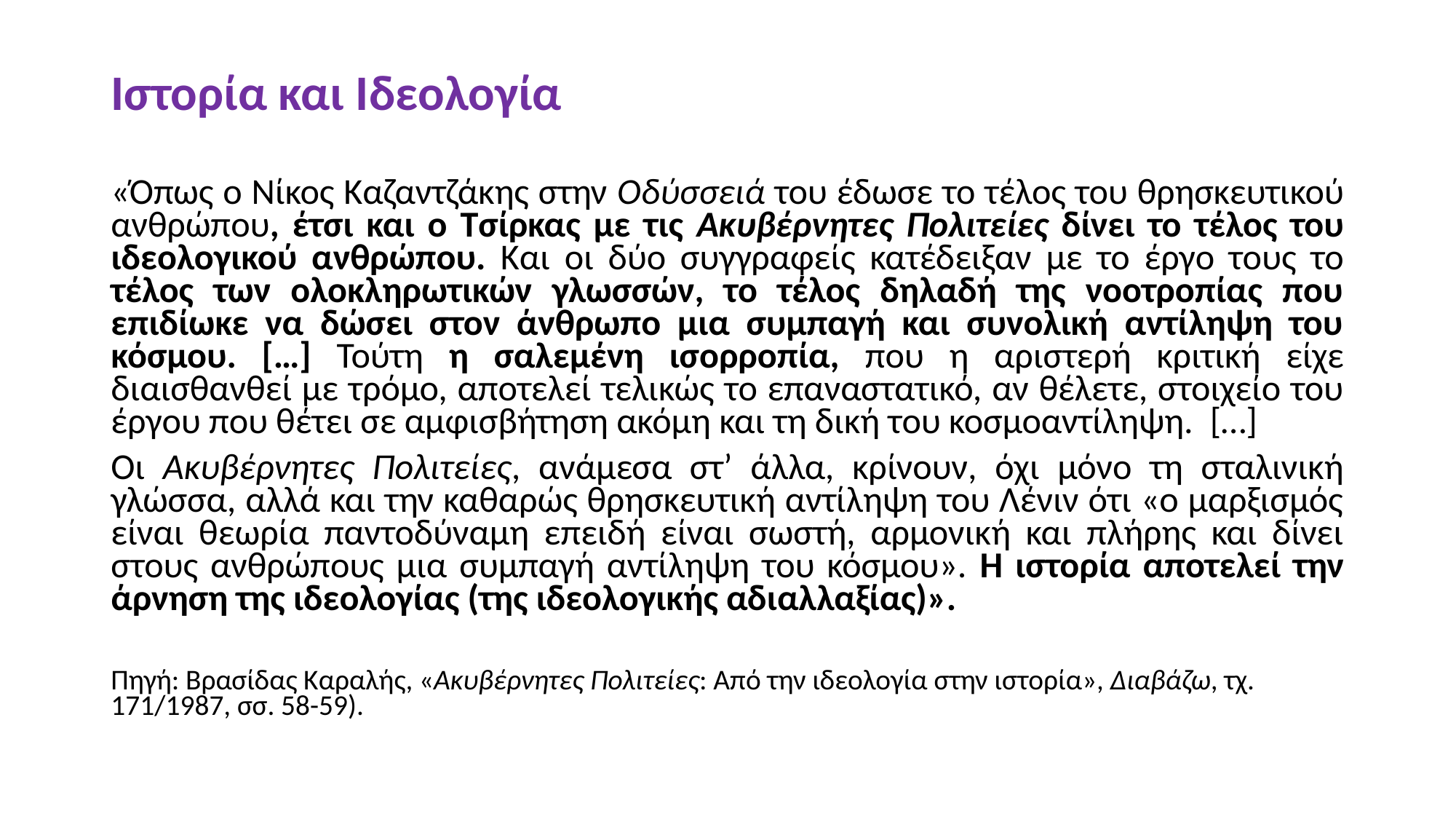

Ιστορία και Ιδεολογία

«Όπως ο Νίκος Καζαντζάκης στην Οδύσσειά του έδωσε το τέλος του θρησκευτικού ανθρώπου, έτσι και ο Τσίρκας με τις Ακυβέρνητες Πολιτείες δίνει το τέλος του ιδεολογικού ανθρώπου. Και οι δύο συγγραφείς κατέδειξαν με το έργο τους το τέλος των ολοκληρωτικών γλωσσών, το τέλος δηλαδή της νοοτροπίας που επιδίωκε να δώσει στον άνθρωπο μια συμπαγή και συνολική αντίληψη του κόσμου. […] Τούτη η σαλεμένη ισορροπία, που η αριστερή κριτική είχε διαισθανθεί με τρόμο, αποτελεί τελικώς το επαναστατικό, αν θέλετε, στοιχείο του έργου που θέτει σε αμφισβήτηση ακόμη και τη δική του κοσμοαντίληψη.  […]
Οι Ακυβέρνητες Πολιτείες, ανάμεσα στ’ άλλα, κρίνουν, όχι μόνο τη σταλινική γλώσσα, αλλά και την καθαρώς θρησκευτική αντίληψη του Λένιν ότι «ο μαρξισμός είναι θεωρία παντοδύναμη επειδή είναι σωστή, αρμονική και πλήρης και δίνει στους ανθρώπους μια συμπαγή αντίληψη του κόσμου». Η ιστορία αποτελεί την άρνηση της ιδεολογίας (της ιδεολογικής αδιαλλαξίας)».

Πηγή: Βρασίδας Καραλής, «Ακυβέρνητες Πολιτείες: Από την ιδεολογία στην ιστορία», Διαβάζω, τχ. 171/1987, σσ. 58-59).